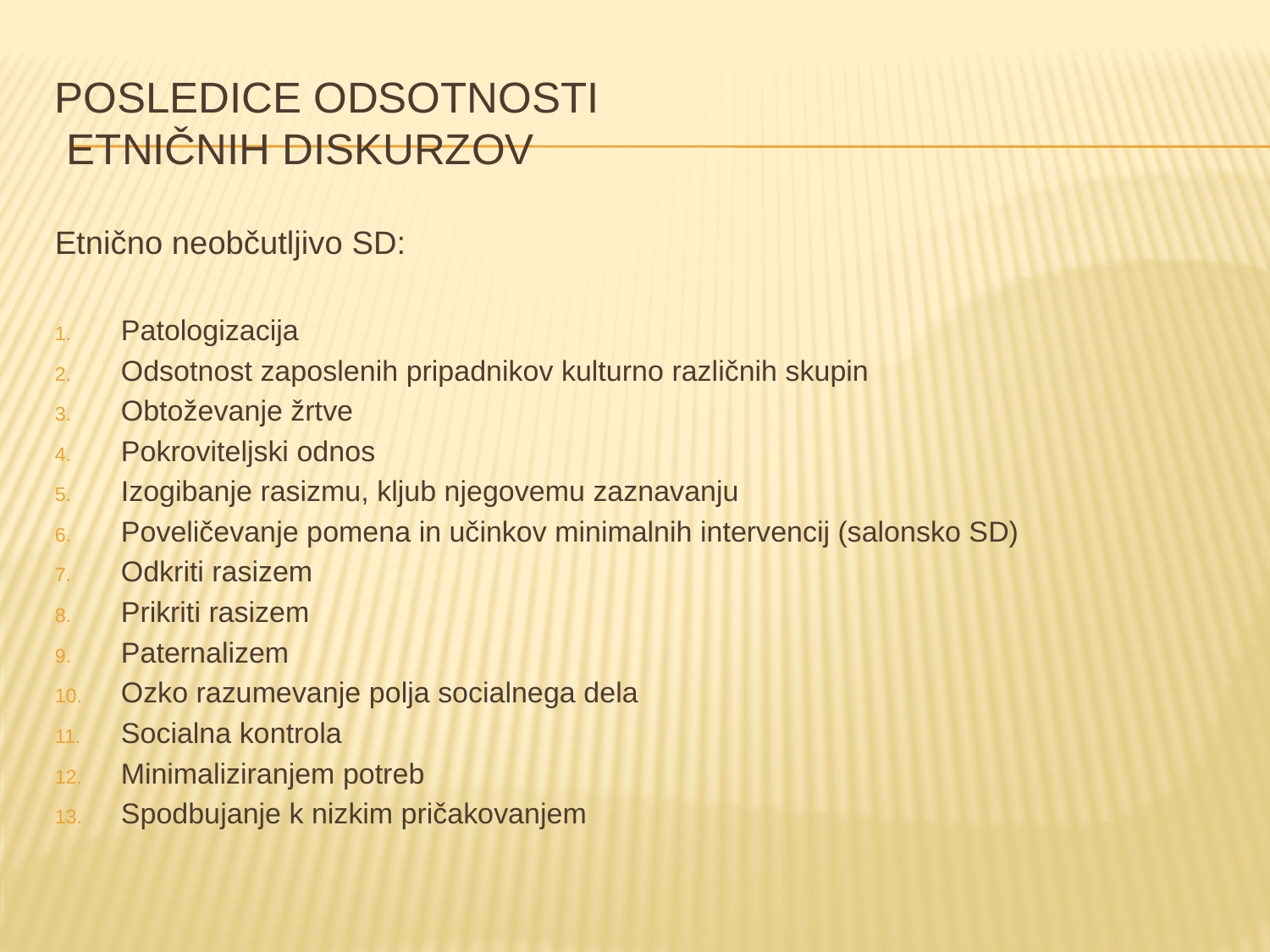

# Posledice odsotnosti etničnih diskurzov
Etnično neobčutljivo SD:

Patologizacija
Odsotnost zaposlenih pripadnikov kulturno različnih skupin
Obtoževanje žrtve
Pokroviteljski odnos
Izogibanje rasizmu, kljub njegovemu zaznavanju
Poveličevanje pomena in učinkov minimalnih intervencij (salonsko SD)
Odkriti rasizem
Prikriti rasizem
Paternalizem
Ozko razumevanje polja socialnega dela
Socialna kontrola
Minimaliziranjem potreb
Spodbujanje k nizkim pričakovanjem